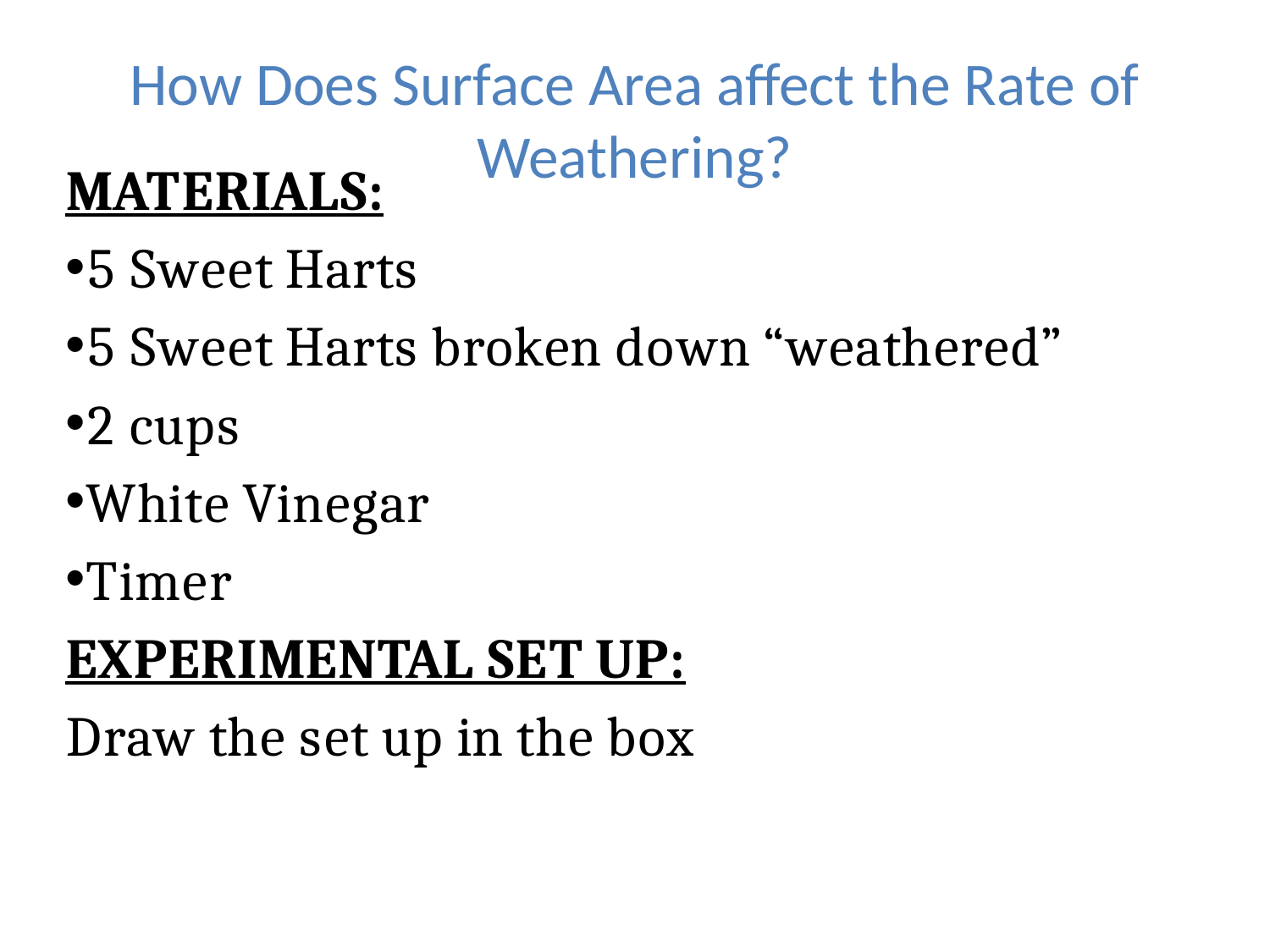

# How Does Surface Area affect the Rate of Weathering?
MATERIALS:
5 Sweet Harts
5 Sweet Harts broken down “weathered”
2 cups
White Vinegar
Timer
EXPERIMENTAL SET UP:
Draw the set up in the box